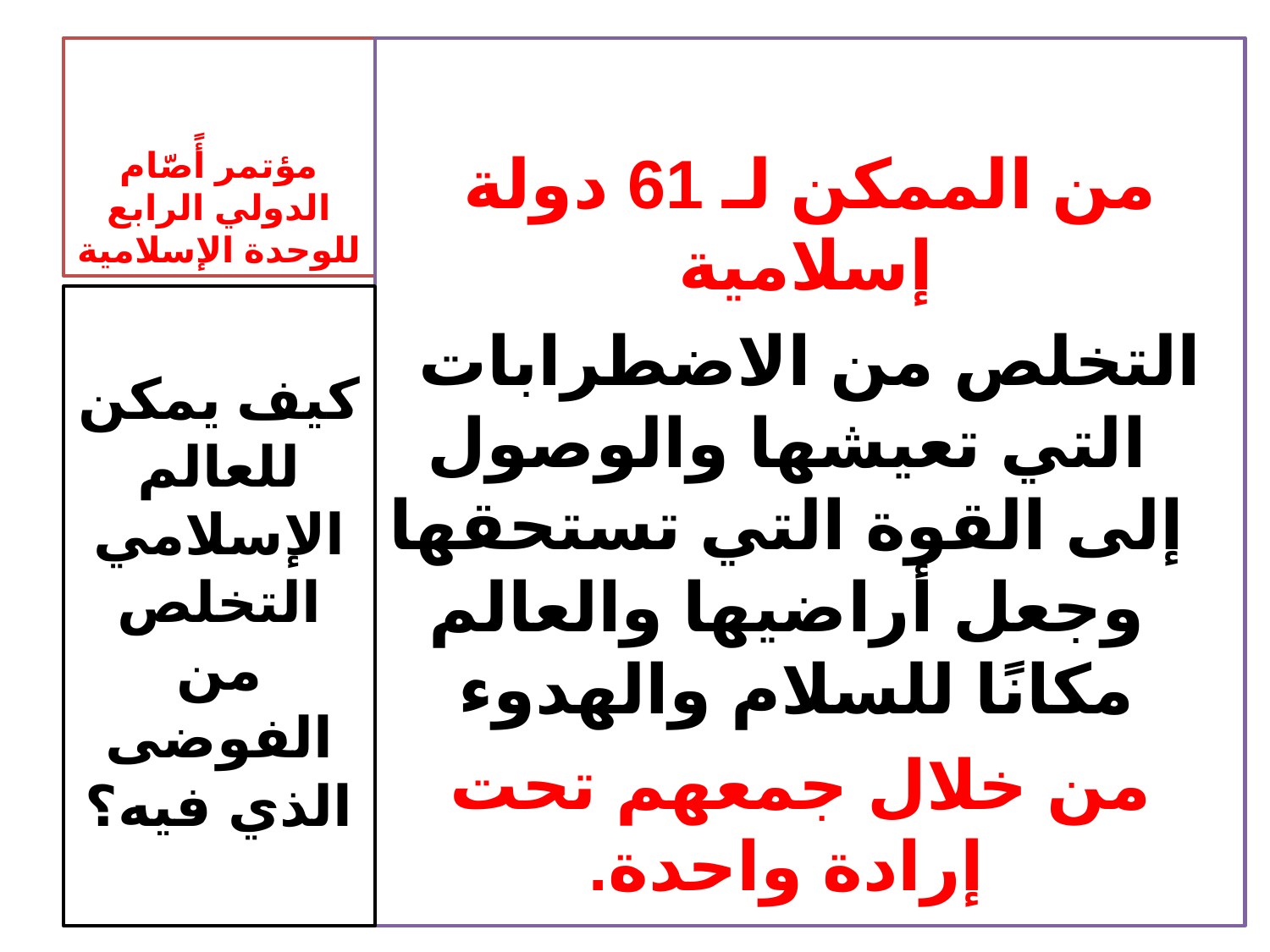

# مؤتمر أًصّام الدولي الرابع للوحدة الإسلامية

من الممكن لـ 61 دولة إسلامية
التخلص من الاضطرابات التي تعيشها والوصول إلى القوة التي تستحقها وجعل أراضيها والعالم مكانًا للسلام والهدوء
 من خلال جمعهم تحت إرادة واحدة.

كيف يمكن للعالم الإسلامي التخلص من الفوضى الذي فيه؟